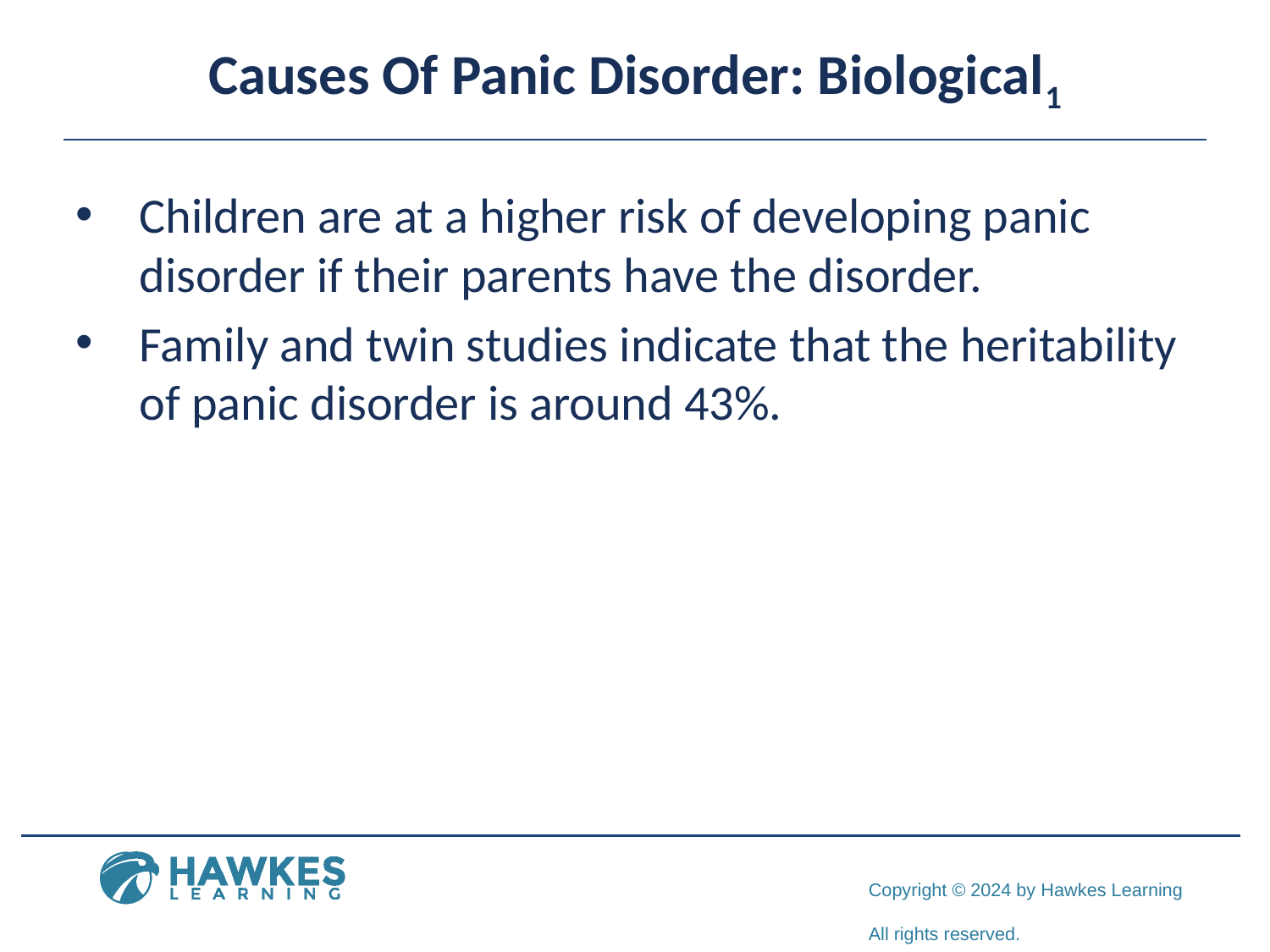

# Causes Of Panic Disorder: Biological1
Children are at a higher risk of developing panic disorder if their parents have the disorder.
Family and twin studies indicate that the heritability of panic disorder is around 43%.